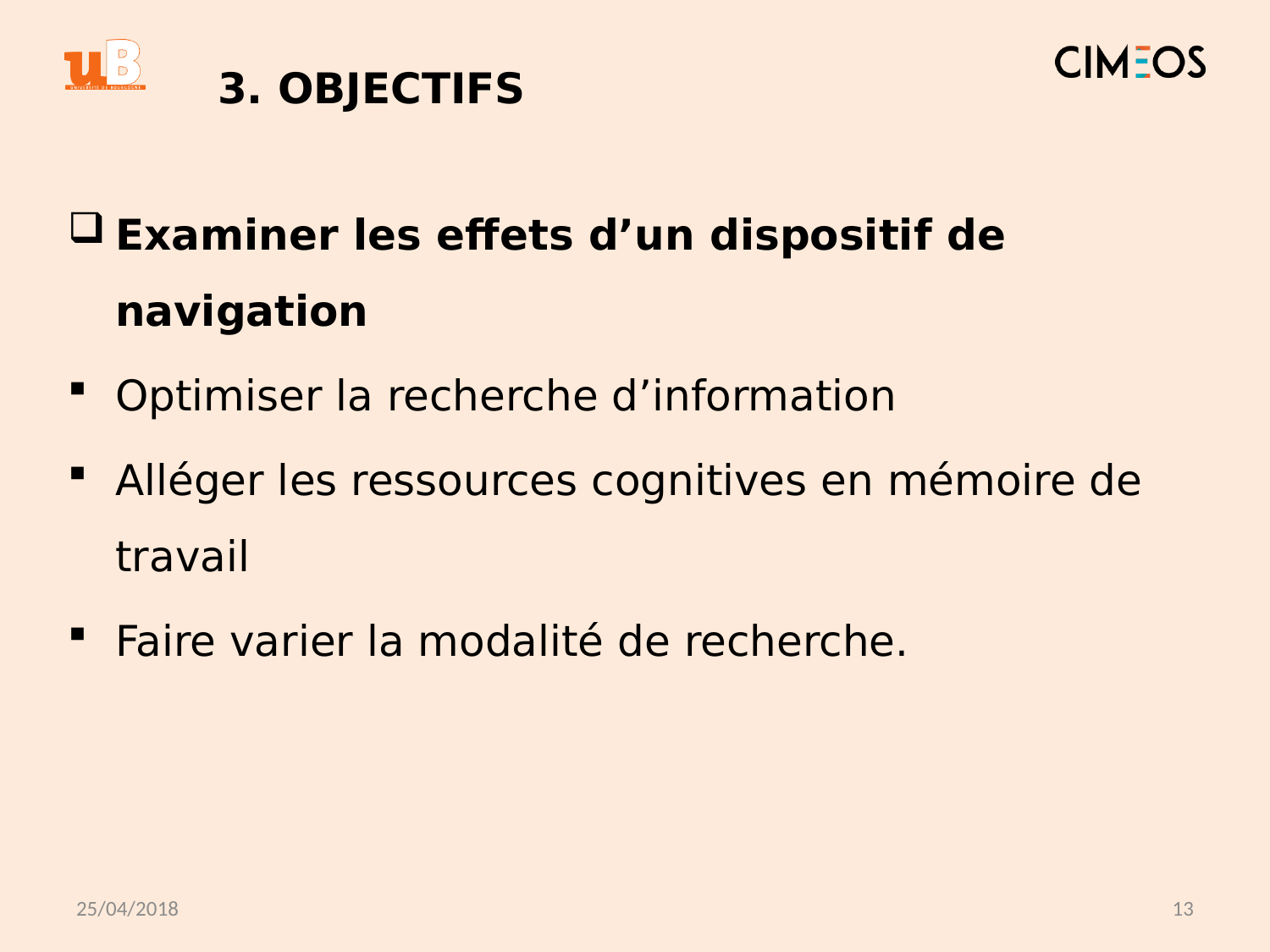

# 3. OBJECTIFS
Examiner les effets d’un dispositif de navigation
Optimiser la recherche d’information
Alléger les ressources cognitives en mémoire de travail
Faire varier la modalité de recherche.
25/04/2018

13